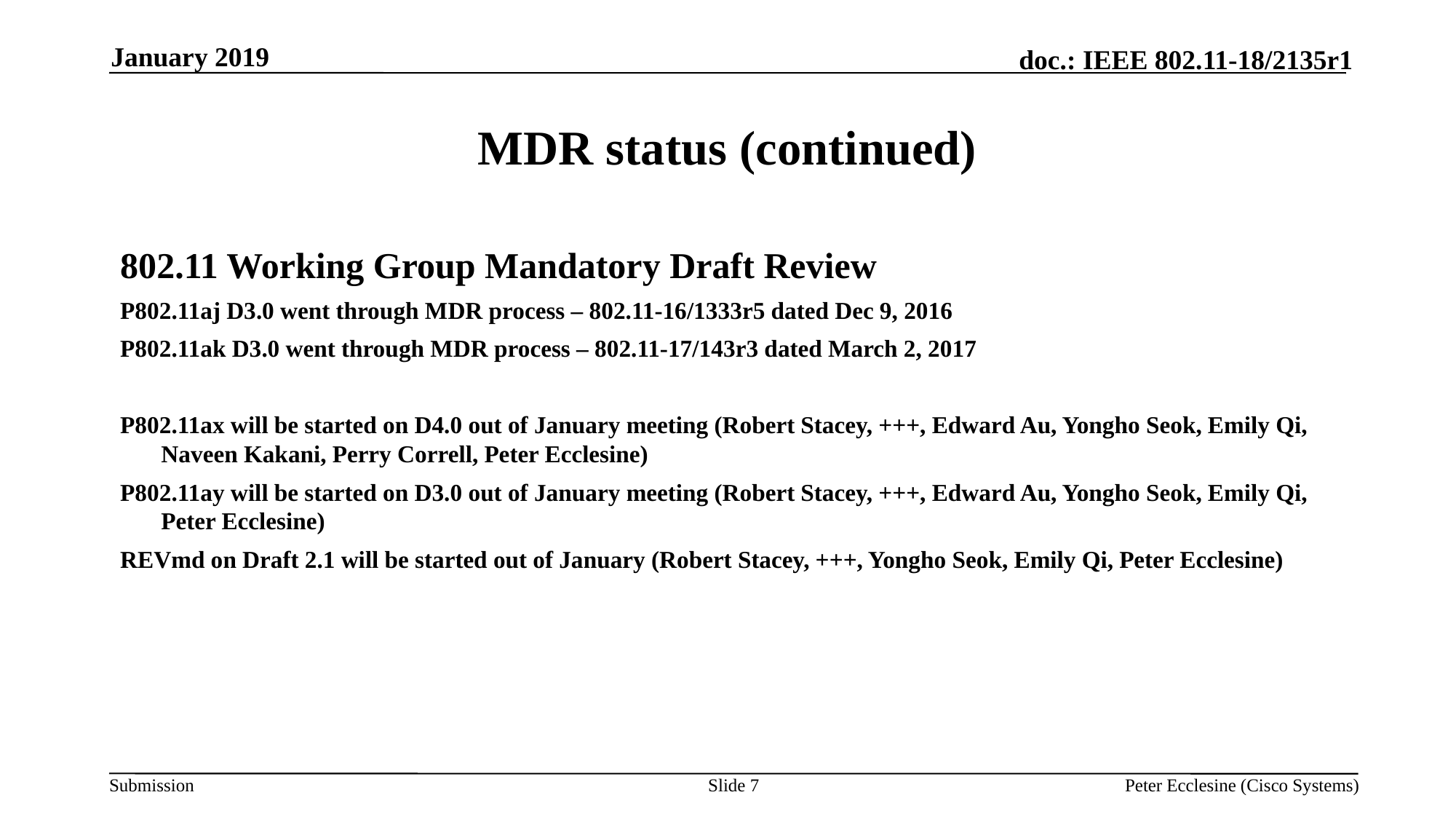

January 2019
# MDR status (continued)
802.11 Working Group Mandatory Draft Review
P802.11aj D3.0 went through MDR process – 802.11-16/1333r5 dated Dec 9, 2016
P802.11ak D3.0 went through MDR process – 802.11-17/143r3 dated March 2, 2017

P802.11ax will be started on D4.0 out of January meeting (Robert Stacey, +++, Edward Au, Yongho Seok, Emily Qi, Naveen Kakani, Perry Correll, Peter Ecclesine)
P802.11ay will be started on D3.0 out of January meeting (Robert Stacey, +++, Edward Au, Yongho Seok, Emily Qi, Peter Ecclesine)
REVmd on Draft 2.1 will be started out of January (Robert Stacey, +++, Yongho Seok, Emily Qi, Peter Ecclesine)

Slide 7
Peter Ecclesine (Cisco Systems)